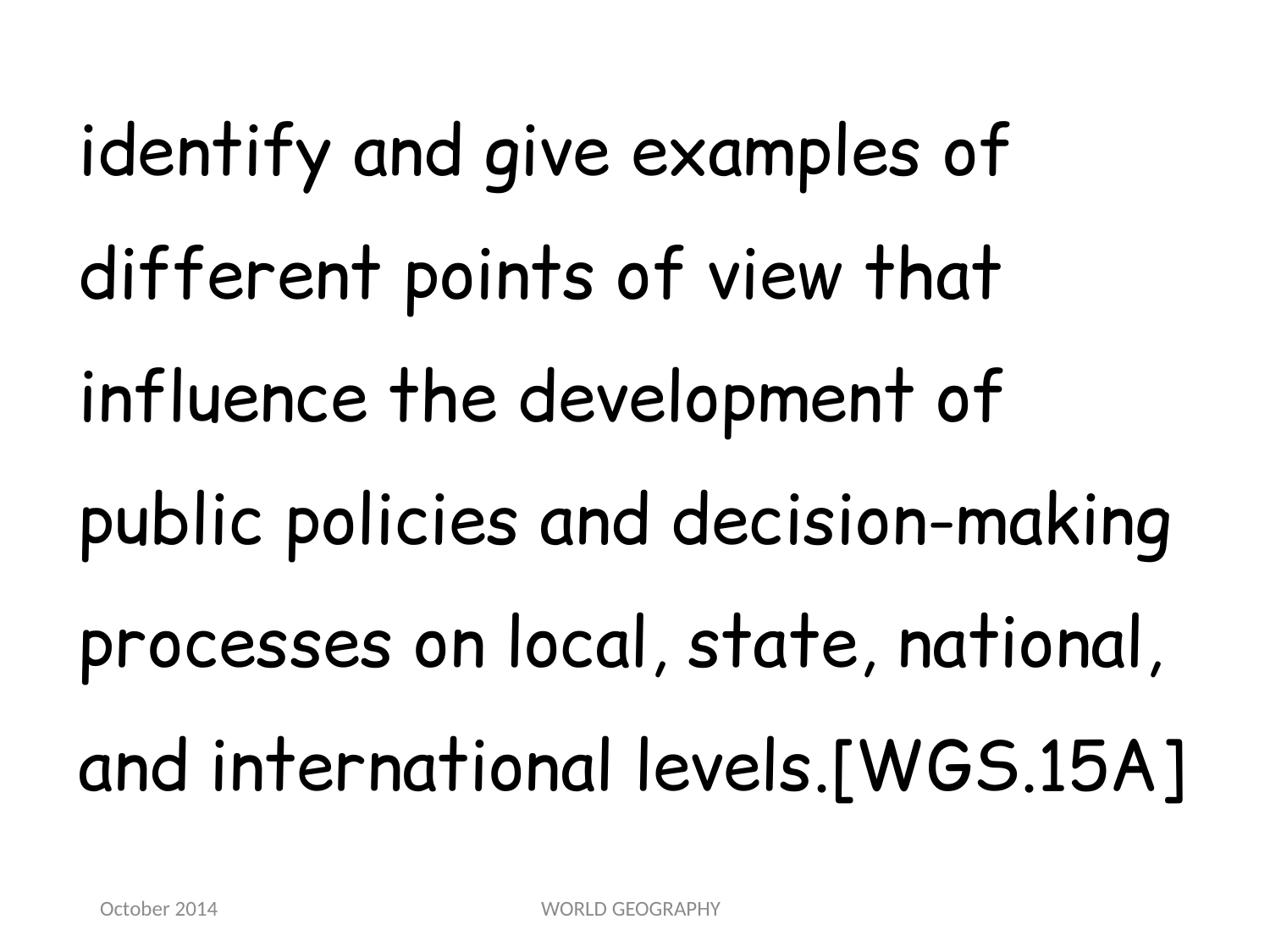

identify and give examples of different points of view that influence the development of public policies and decision-making processes on local, state, national, and international levels.[WGS.15A]
October 2014
WORLD GEOGRAPHY